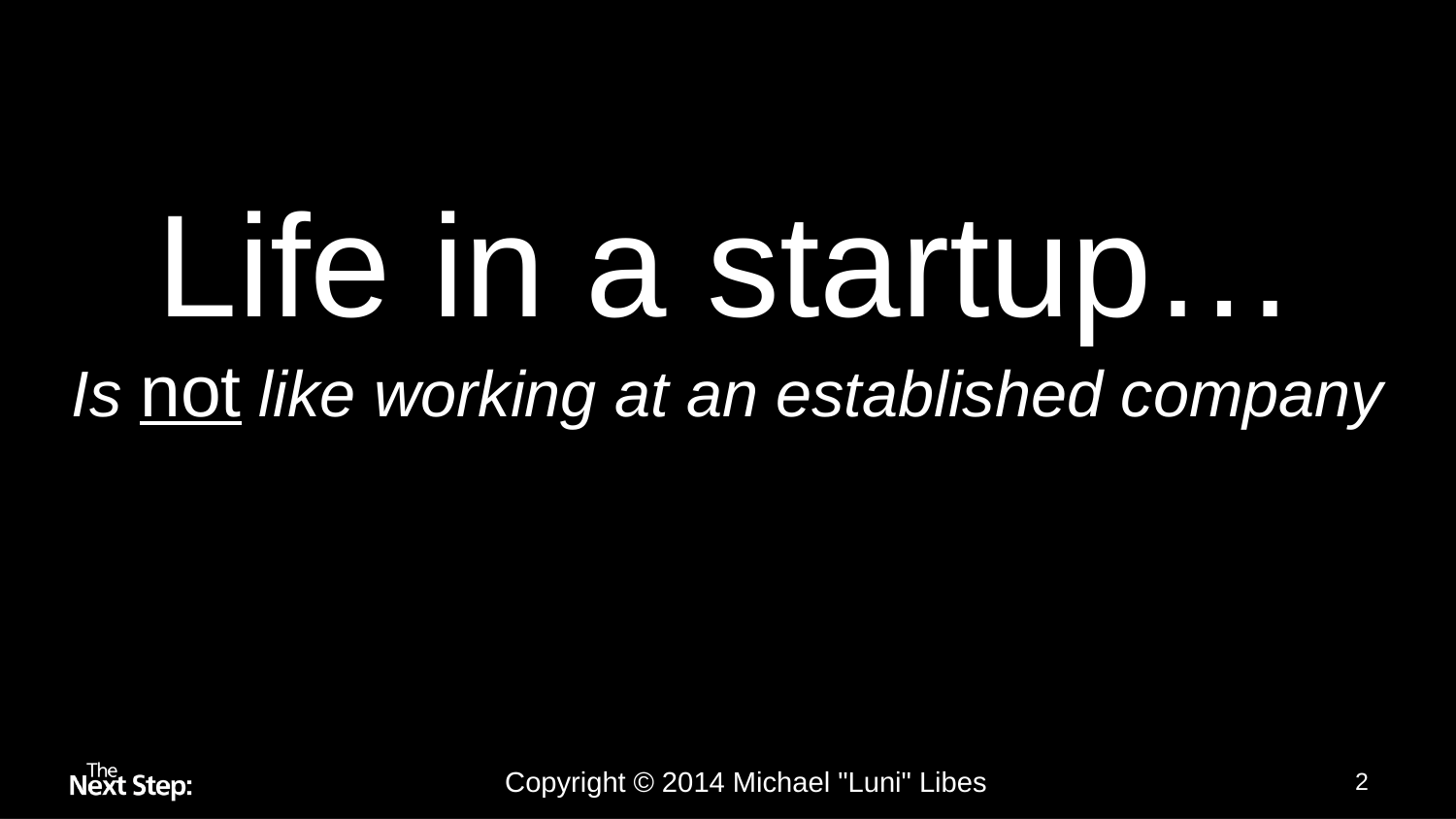

Life in a startup…
Is not like working at an established company
Copyright © 2014 Michael "Luni" Libes
2